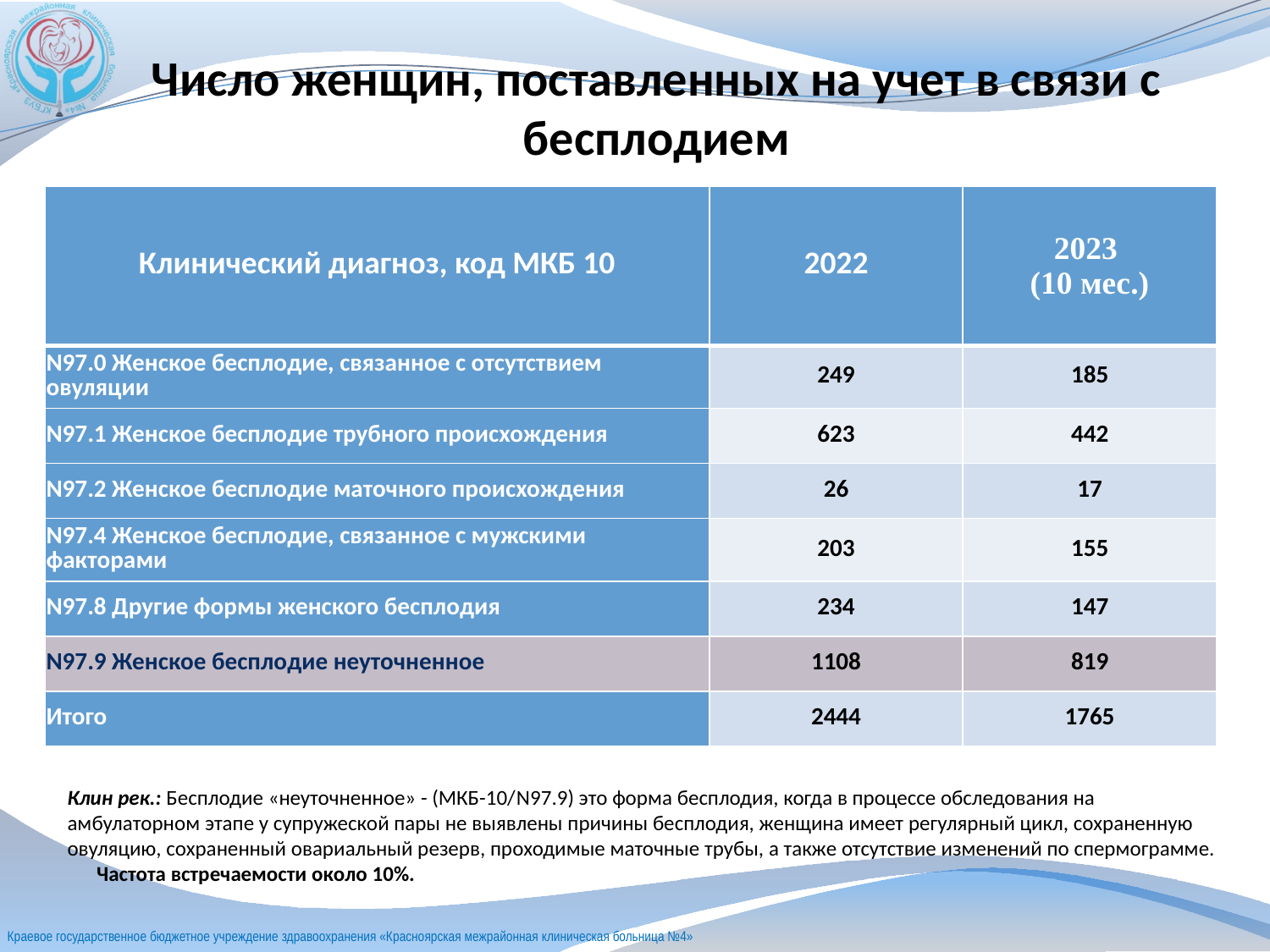

# Число женщин, поставленных на учет в связи с бесплодием
| Клинический диагноз, код МКБ 10 | 2022 | 2023 (10 мес.) |
| --- | --- | --- |
| N97.0 Женское бесплодие, связанное с отсутствием овуляции | 249 | 185 |
| N97.1 Женское бесплодие трубного происхождения | 623 | 442 |
| N97.2 Женское бесплодие маточного происхождения | 26 | 17 |
| N97.4 Женское бесплодие, связанное с мужскими факторами | 203 | 155 |
| N97.8 Другие формы женского бесплодия | 234 | 147 |
| N97.9 Женское бесплодие неуточненное | 1108 | 819 |
| Итого | 2444 | 1765 |
Клин рек.: Бесплодие «неуточненное» - (МКБ-10/N97.9) это форма бесплодия, когда в процессе обследования на амбулаторном этапе у супружеской пары не выявлены причины бесплодия, женщина имеет регулярный цикл, сохраненную овуляцию, сохраненный овариальный резерв, проходимые маточные трубы, а также отсутствие изменений по спермограмме.        Частота встречаемости около 10%.